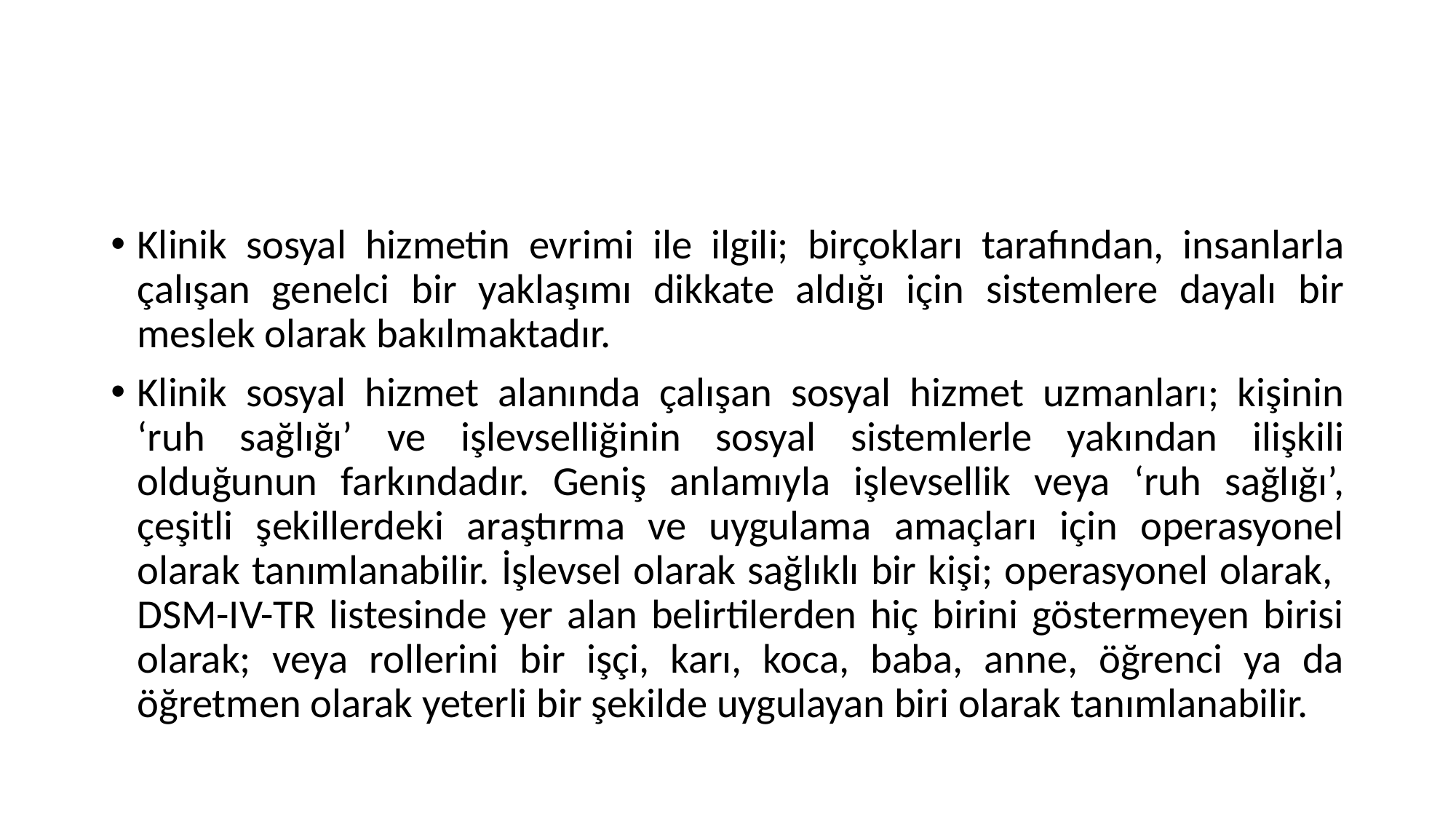

#
Klinik sosyal hizmetin evrimi ile ilgili; birçokları tarafından, insanlarla çalışan genelci bir yaklaşımı dikkate aldığı için sistemlere dayalı bir meslek olarak bakılmaktadır.
Klinik sosyal hizmet alanında çalışan sosyal hizmet uzmanları; kişinin ‘ruh sağlığı’ ve işlevselliğinin sosyal sistemlerle yakından ilişkili olduğunun farkındadır. Geniş anlamıyla işlevsellik veya ‘ruh sağlığı’, çeşitli şekillerdeki araştırma ve uygulama amaçları için operasyonel olarak tanımlanabilir. İşlevsel olarak sağlıklı bir kişi; operasyonel olarak,  DSM-IV-TR listesinde yer alan belirtilerden hiç birini göstermeyen birisi olarak; veya rollerini bir işçi, karı, koca, baba, anne, öğrenci ya da öğretmen olarak yeterli bir şekilde uygulayan biri olarak tanımlanabilir.